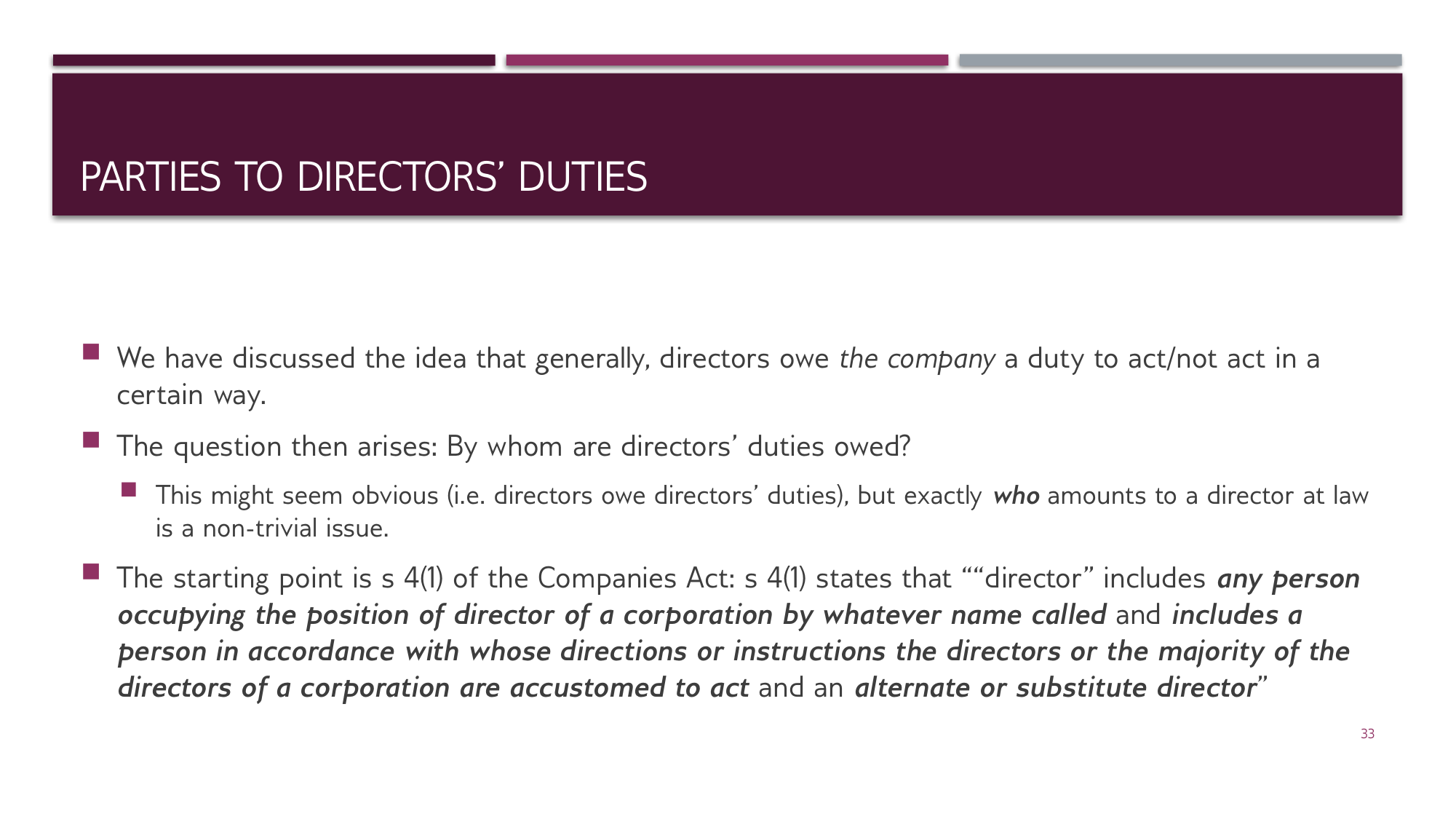

# parties to Directors’ Duties
We have discussed the idea that generally, directors owe the company a duty to act/not act in a certain way.
The question then arises: By whom are directors’ duties owed?
This might seem obvious (i.e. directors owe directors’ duties), but exactly who amounts to a director at law is a non-trivial issue.
The starting point is s 4(1) of the Companies Act: s 4(1) states that ““director” includes any person occupying the position of director of a corporation by whatever name called and includes a person in accordance with whose directions or instructions the directors or the majority of the directors of a corporation are accustomed to act and an alternate or substitute director”
33